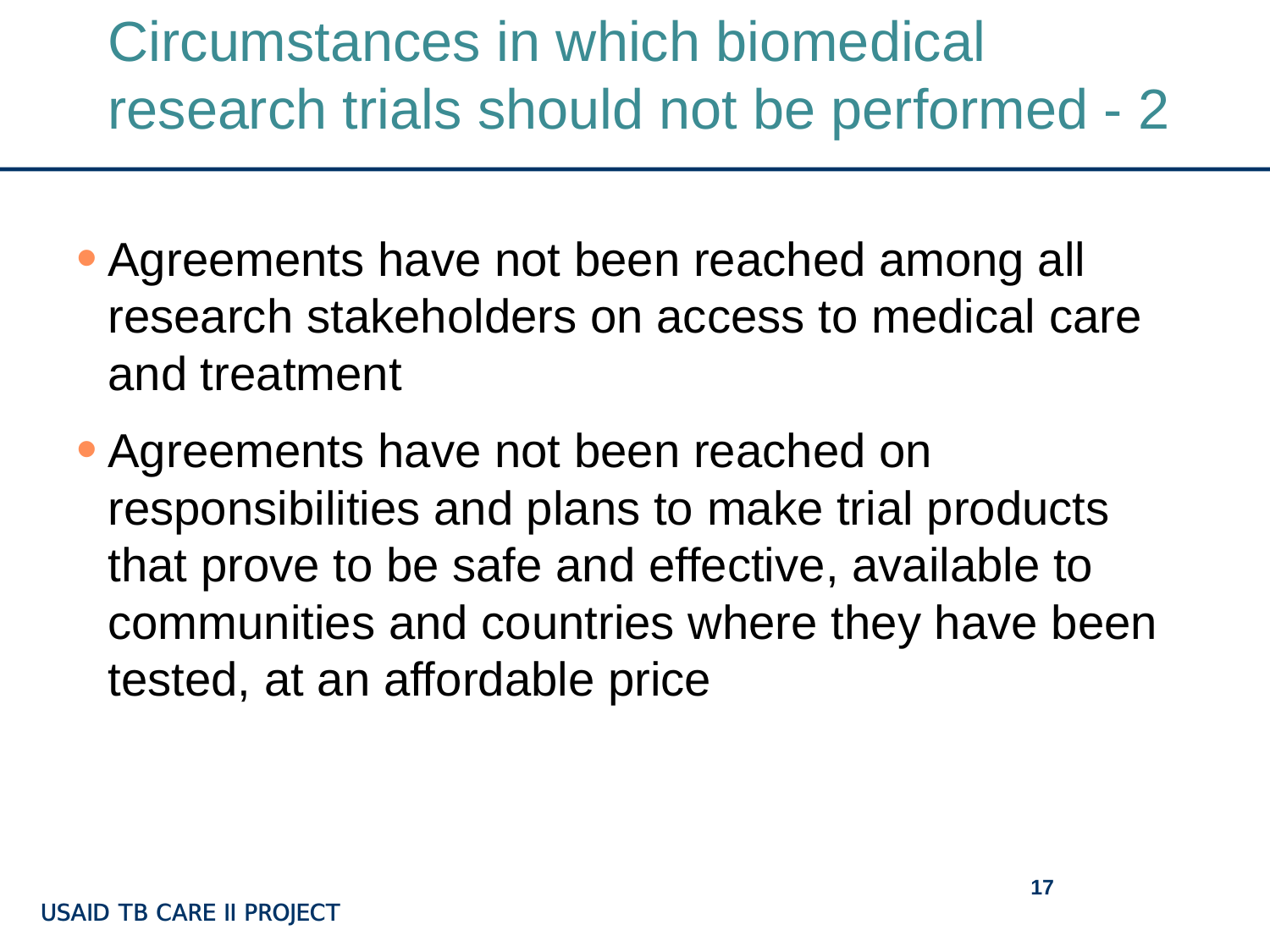

# Circumstances in which biomedical research trials should not be performed - 2
Agreements have not been reached among all research stakeholders on access to medical care and treatment
Agreements have not been reached on responsibilities and plans to make trial products that prove to be safe and effective, available to communities and countries where they have been tested, at an affordable price

17